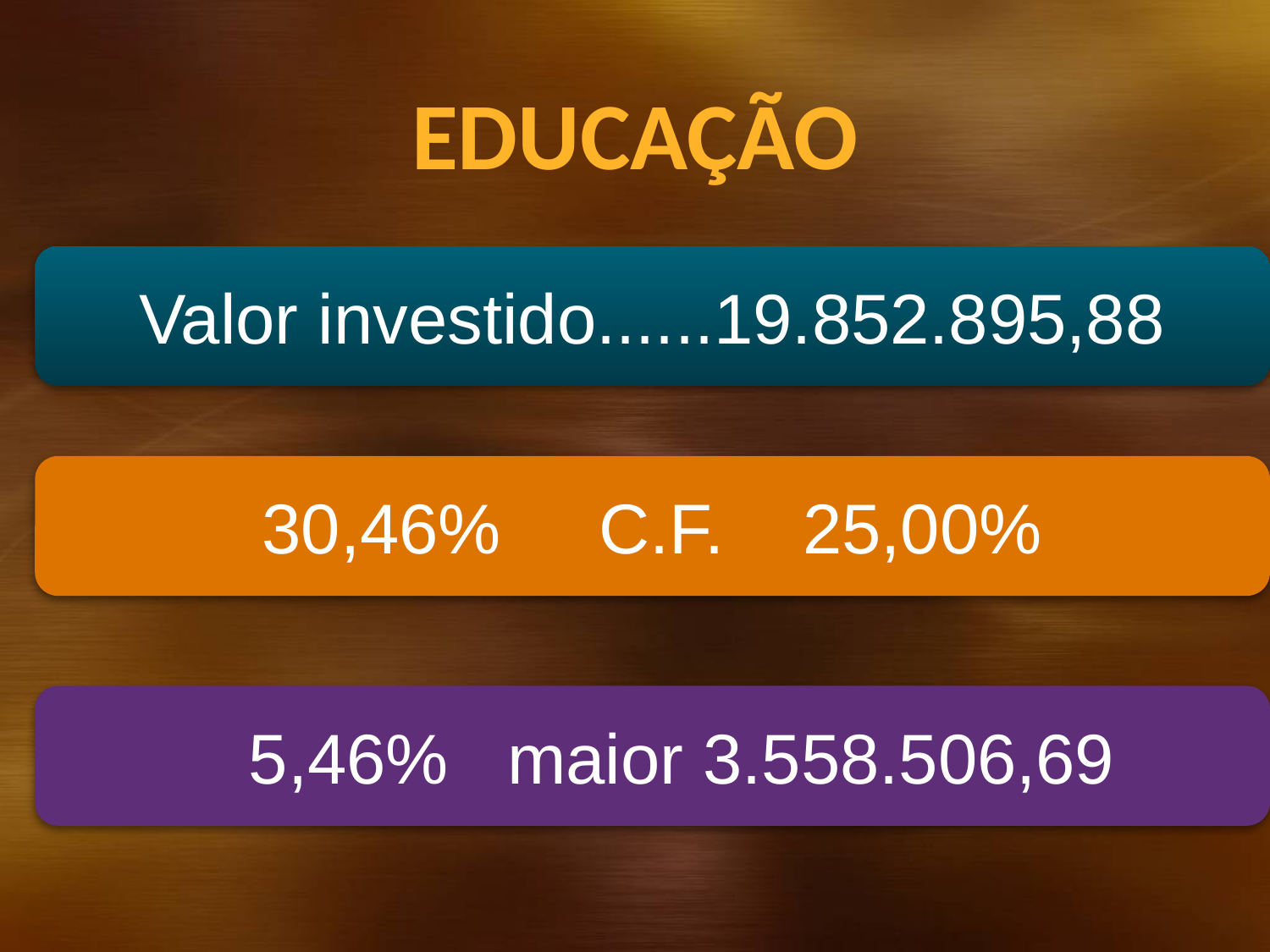

EDUCAÇÃO
Valor investido......19.852.895,88
30,46%     C.F.    25,00%
   5,46%   maior 3.558.506,69